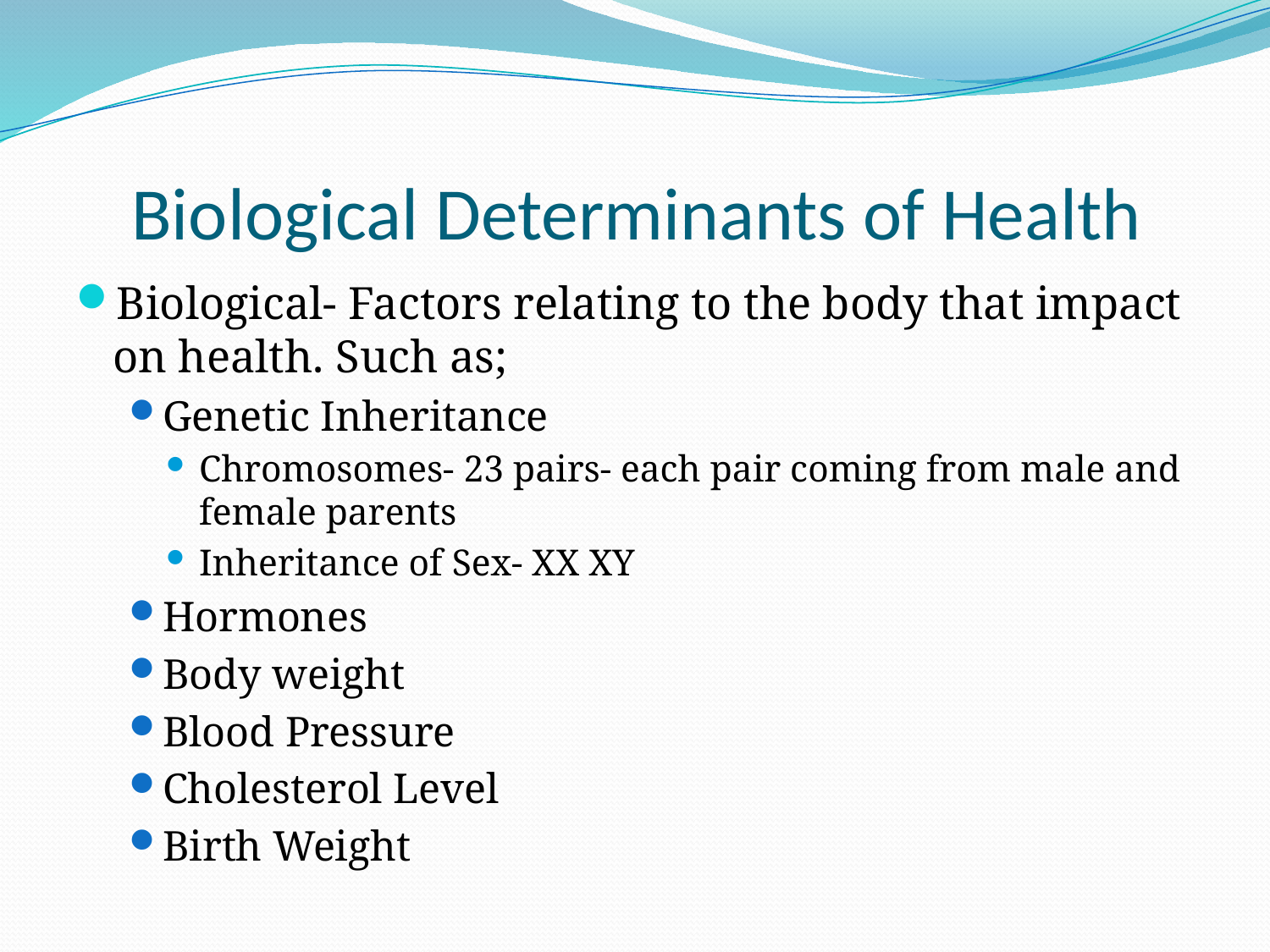

# Biological Determinants of Health
Biological- Factors relating to the body that impact on health. Such as;
Genetic Inheritance
Chromosomes- 23 pairs- each pair coming from male and female parents
Inheritance of Sex- XX XY
Hormones
Body weight
Blood Pressure
Cholesterol Level
Birth Weight